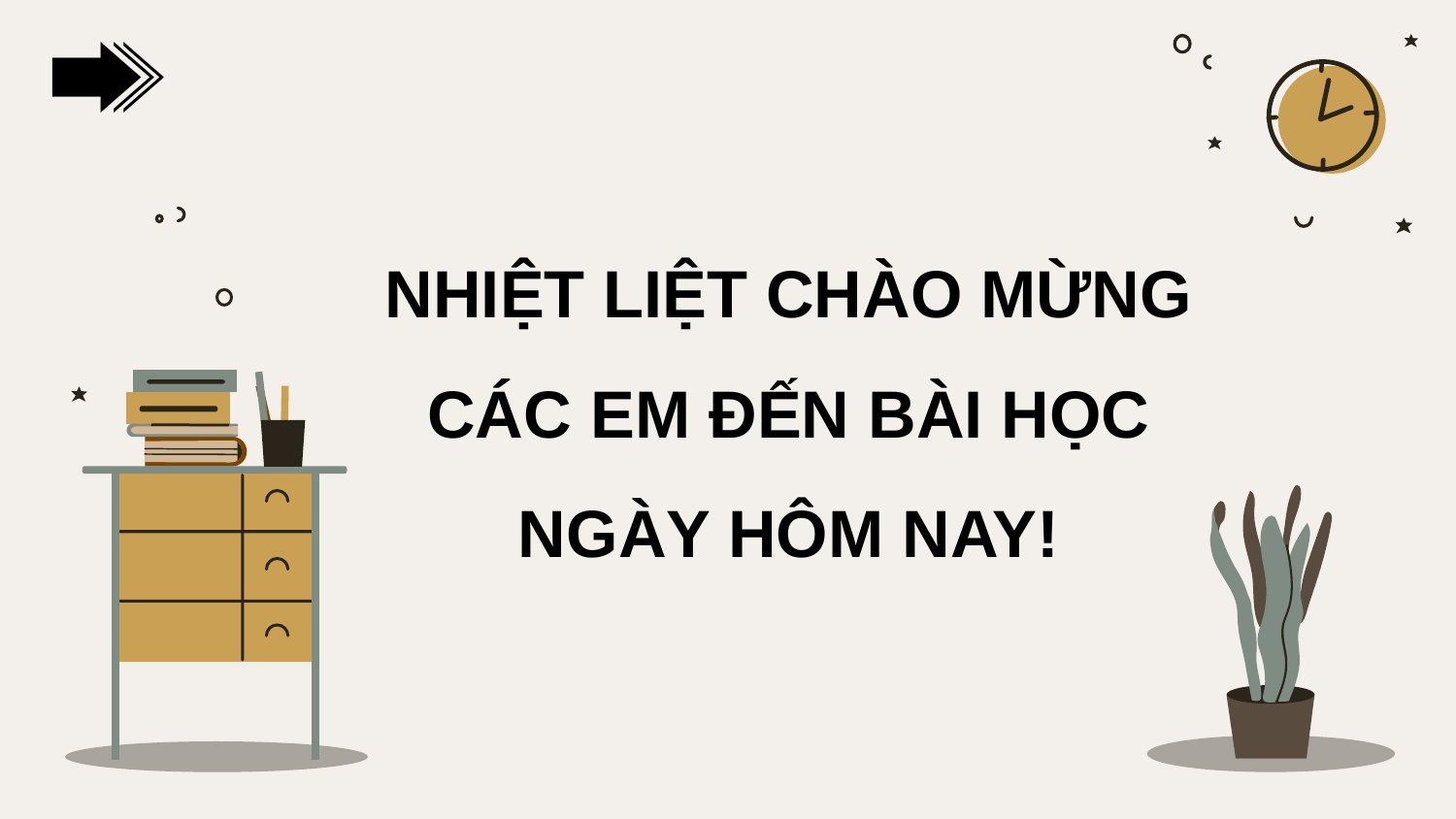

NHIỆT LIỆT CHÀO MỪNG CÁC EM ĐẾN BÀI HỌC NGÀY HÔM NAY!